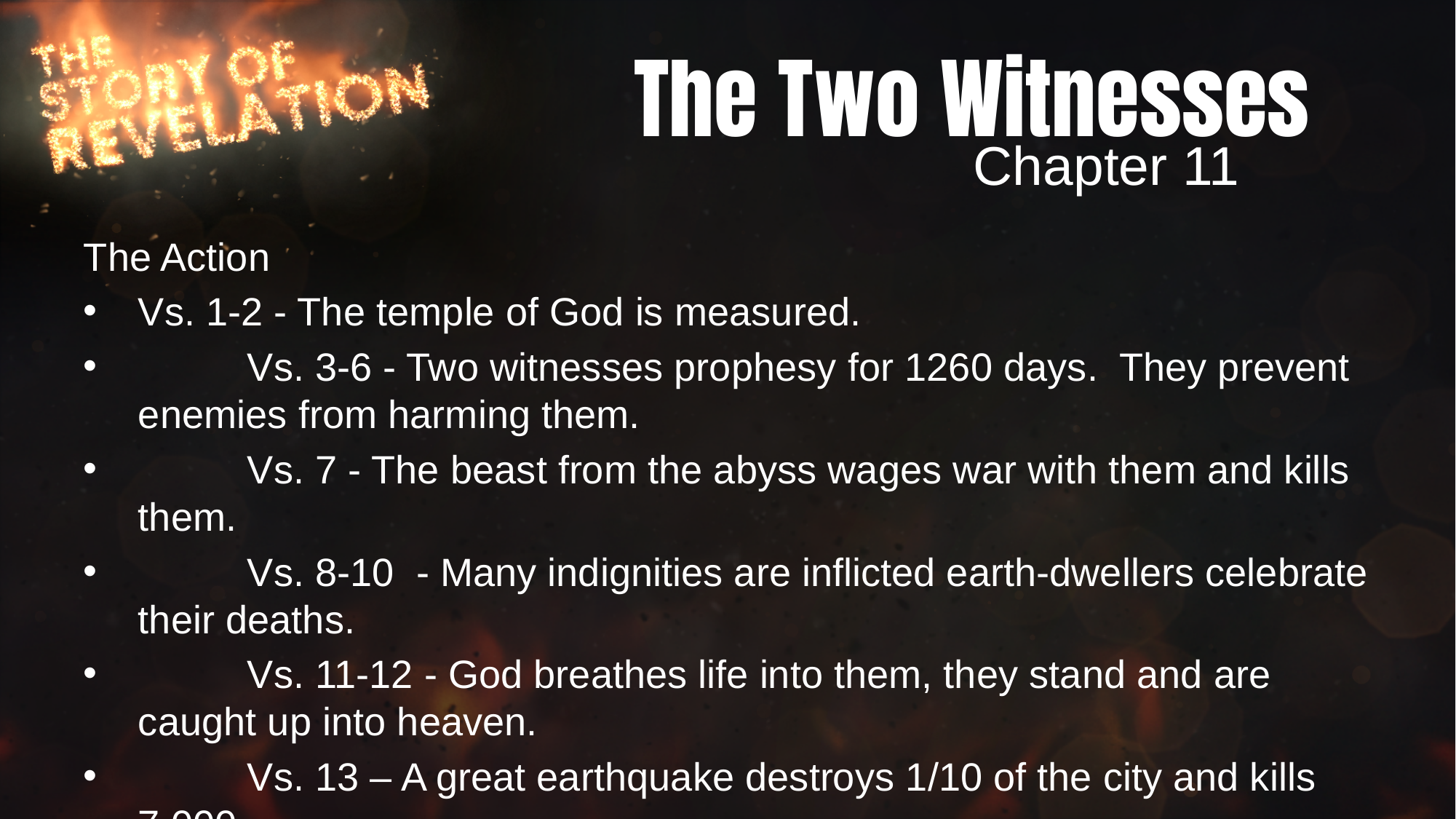

# The Two Witnesses
Chapter 11
The Action
Vs. 1-2 - The temple of God is measured.
 	Vs. 3-6 - Two witnesses prophesy for 1260 days.  They prevent enemies from harming them.
 	Vs. 7 - The beast from the abyss wages war with them and kills them.
 	Vs. 8-10  - Many indignities are inflicted earth-dwellers celebrate their deaths.
 	Vs. 11-12 - God breathes life into them, they stand and are caught up into heaven.
 	Vs. 13 – A great earthquake destroys 1/10 of the city and kills 7,000.